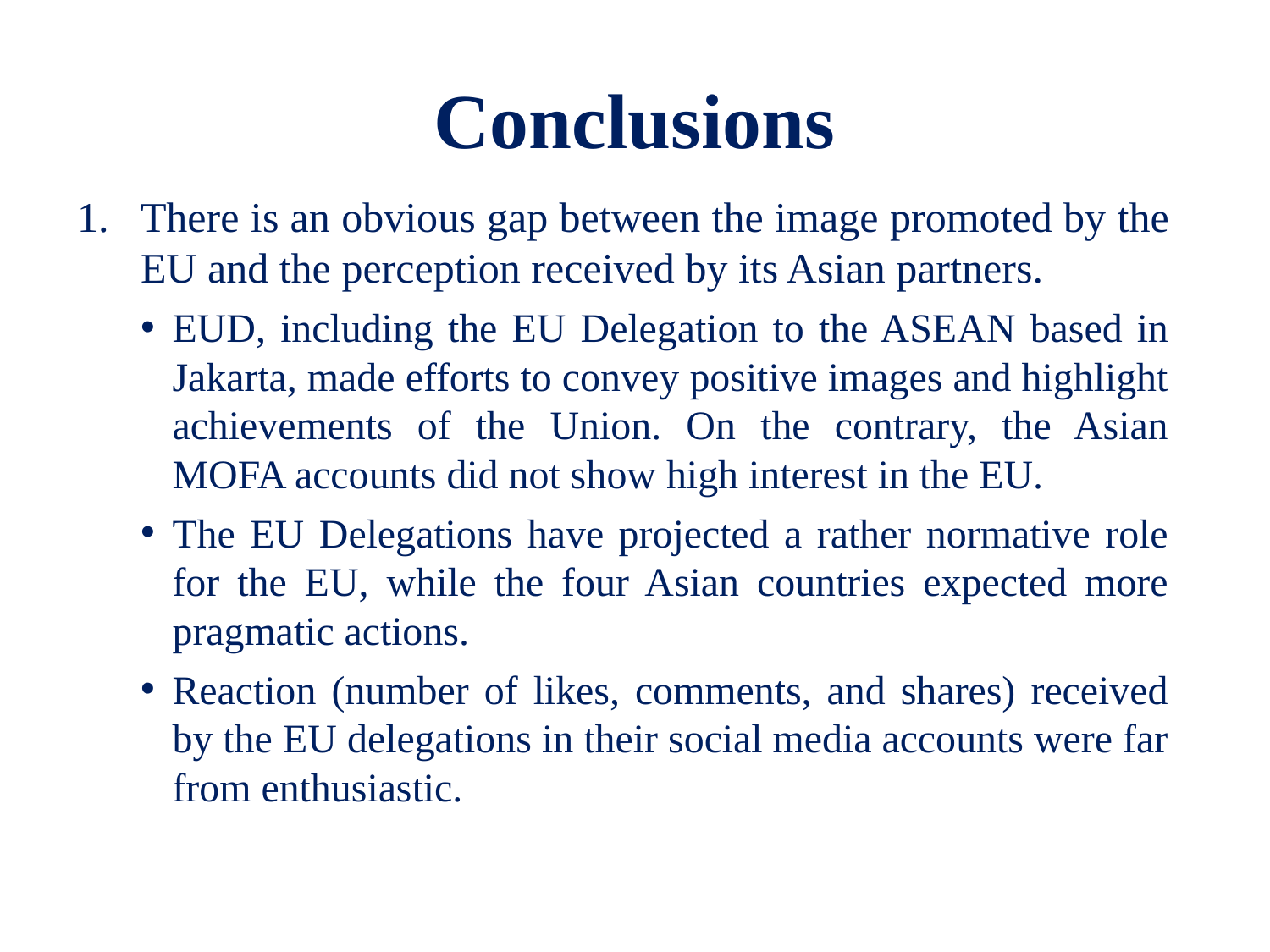

# Conclusions
There is an obvious gap between the image promoted by the EU and the perception received by its Asian partners.
EUD, including the EU Delegation to the ASEAN based in Jakarta, made efforts to convey positive images and highlight achievements of the Union. On the contrary, the Asian MOFA accounts did not show high interest in the EU.
The EU Delegations have projected a rather normative role for the EU, while the four Asian countries expected more pragmatic actions.
Reaction (number of likes, comments, and shares) received by the EU delegations in their social media accounts were far from enthusiastic.